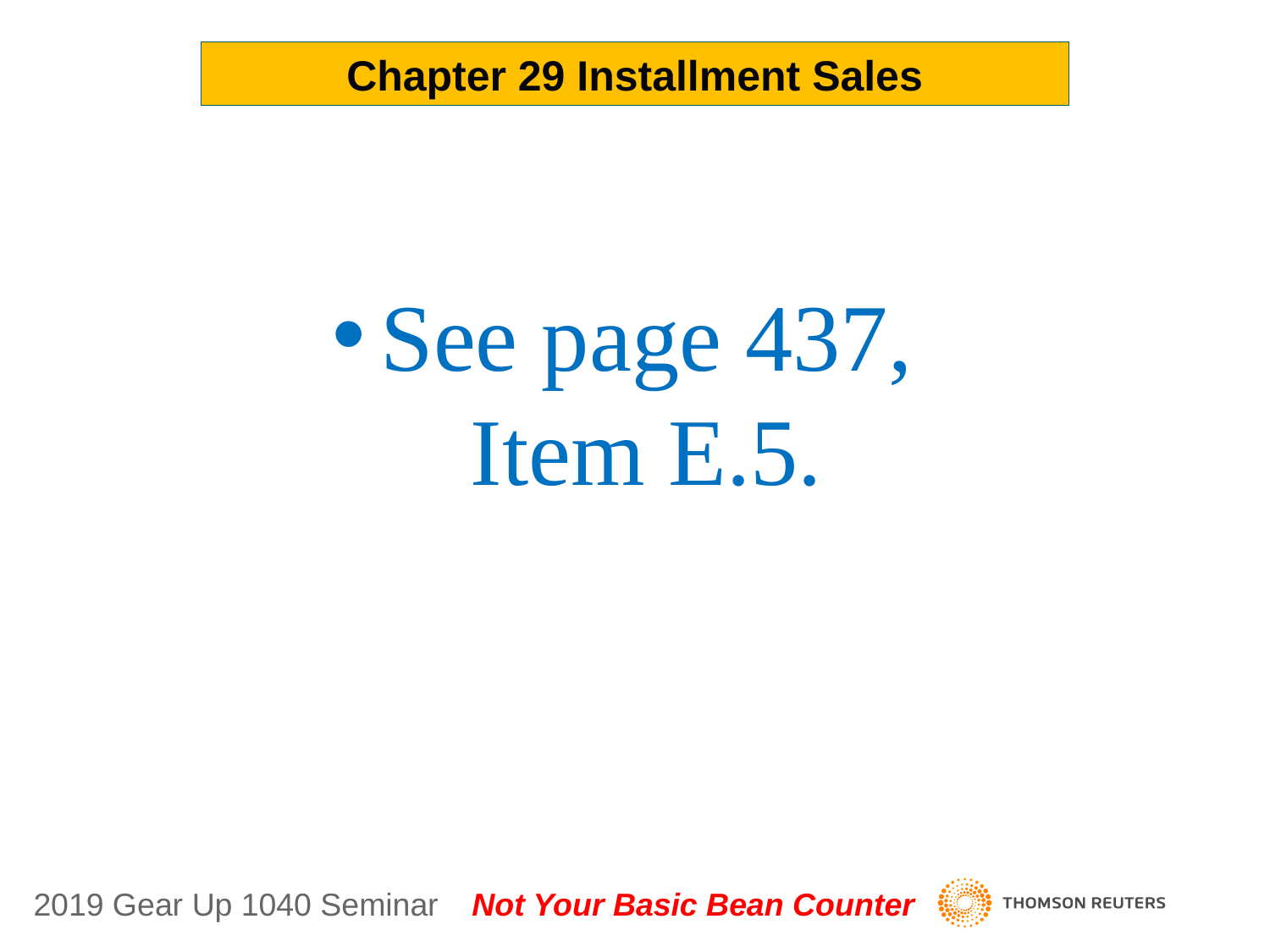

Chapter 29 Installment Sales
See page 437, Item E.5.